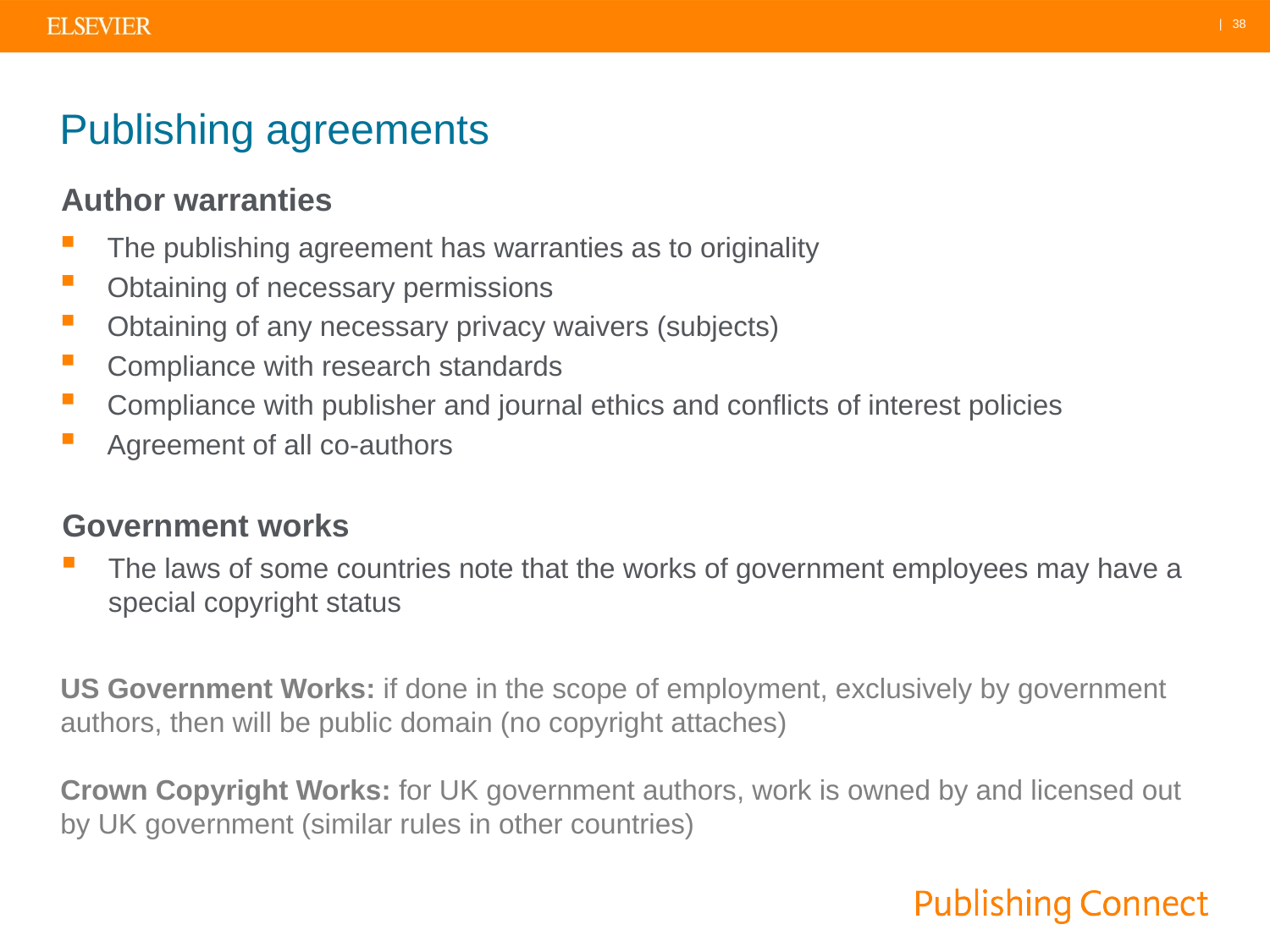

# Publishing agreements
Author warranties
The publishing agreement has warranties as to originality
Obtaining of necessary permissions
Obtaining of any necessary privacy waivers (subjects)
Compliance with research standards
Compliance with publisher and journal ethics and conflicts of interest policies
Agreement of all co-authors
Government works
The laws of some countries note that the works of government employees may have a special copyright status
US Government Works: if done in the scope of employment, exclusively by government authors, then will be public domain (no copyright attaches)
Crown Copyright Works: for UK government authors, work is owned by and licensed out by UK government (similar rules in other countries)